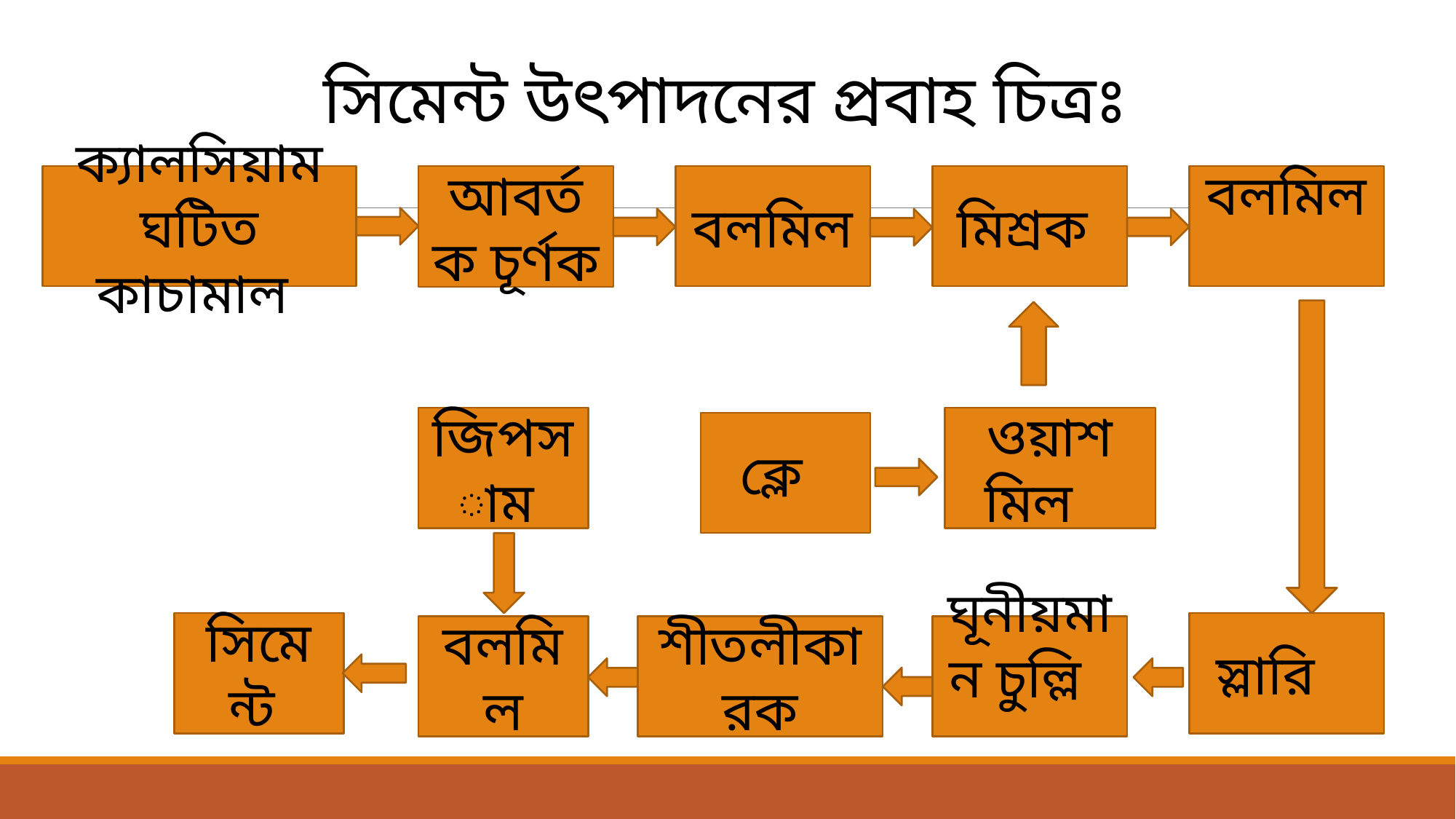

সিমেন্ট উৎপাদনের প্রবাহ চিত্রঃ
ক্যালসিয়াম ঘটিত কাচামাল
আবর্তক চূর্ণক
মিশ্রক
বলমিল
বলমিল

জিপসাম
ওয়াশ মিল
ক্লে

সিমেন্ট
স্লারি
বলমিল
শীতলীকারক
ঘূনীয়মান চুল্লি